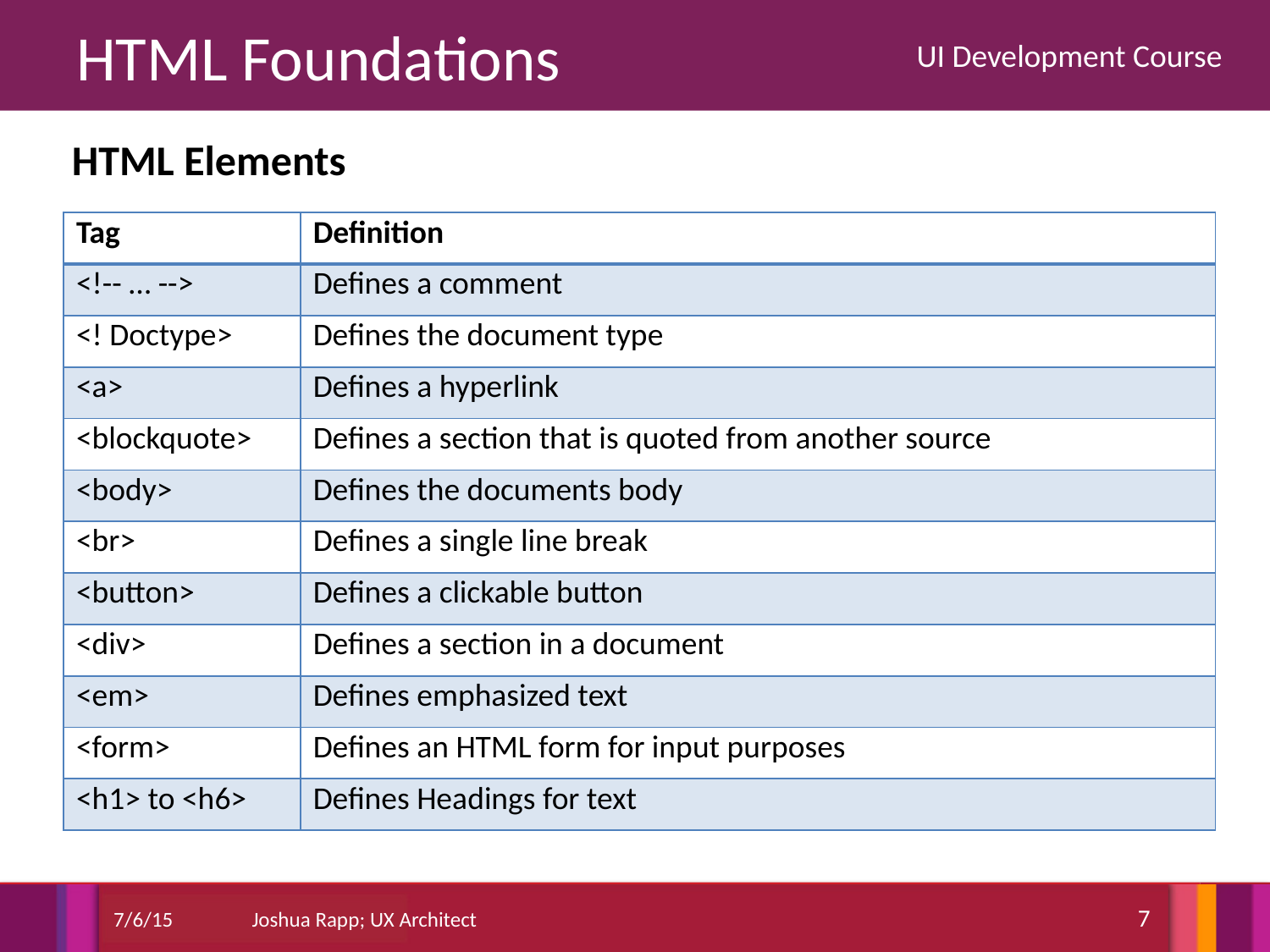

HTML Elements
| Tag | Definition |
| --- | --- |
| <!-- … --> | Defines a comment |
| <! Doctype> | Defines the document type |
| <a> | Defines a hyperlink |
| <blockquote> | Defines a section that is quoted from another source |
| <body> | Defines the documents body |
| <br> | Defines a single line break |
| <button> | Defines a clickable button |
| <div> | Defines a section in a document |
| <em> | Defines emphasized text |
| <form> | Defines an HTML form for input purposes |
| <h1> to <h6> | Defines Headings for text |
7
7/6/15
Joshua Rapp; UX Architect